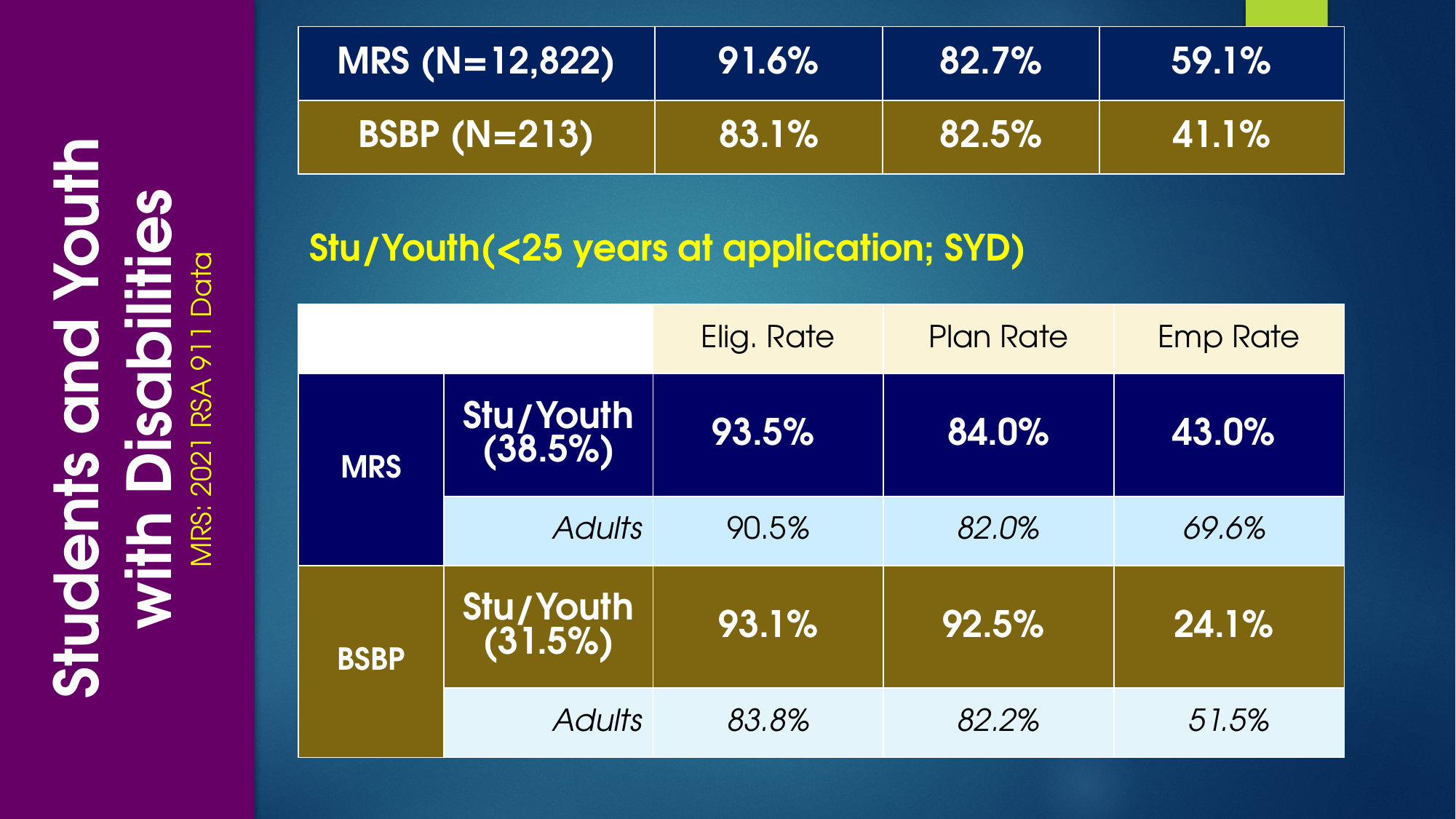

Students and Youth
with Disabilities
MRS: 2021 RSA 911 Data
| MRS (N=12,822) | 91.6% | 82.7% | 59.1% |
| --- | --- | --- | --- |
| BSBP (N=213) | 83.1% | 82.5% | 41.1% |
Stu/Youth(<25 years at application; SYD)
|  |  | Elig. Rate | Plan Rate | Emp Rate |
| --- | --- | --- | --- | --- |
| MRS | Stu/Youth (38.5%) | 93.5% | 84.0% | 43.0% |
|  | Adults | 90.5% | 82.0% | 69.6% |
| BSBP | Stu/Youth (31.5%) | 93.1% | 92.5% | 24.1% |
|  | Adults | 83.8% | 82.2% | 51.5% |